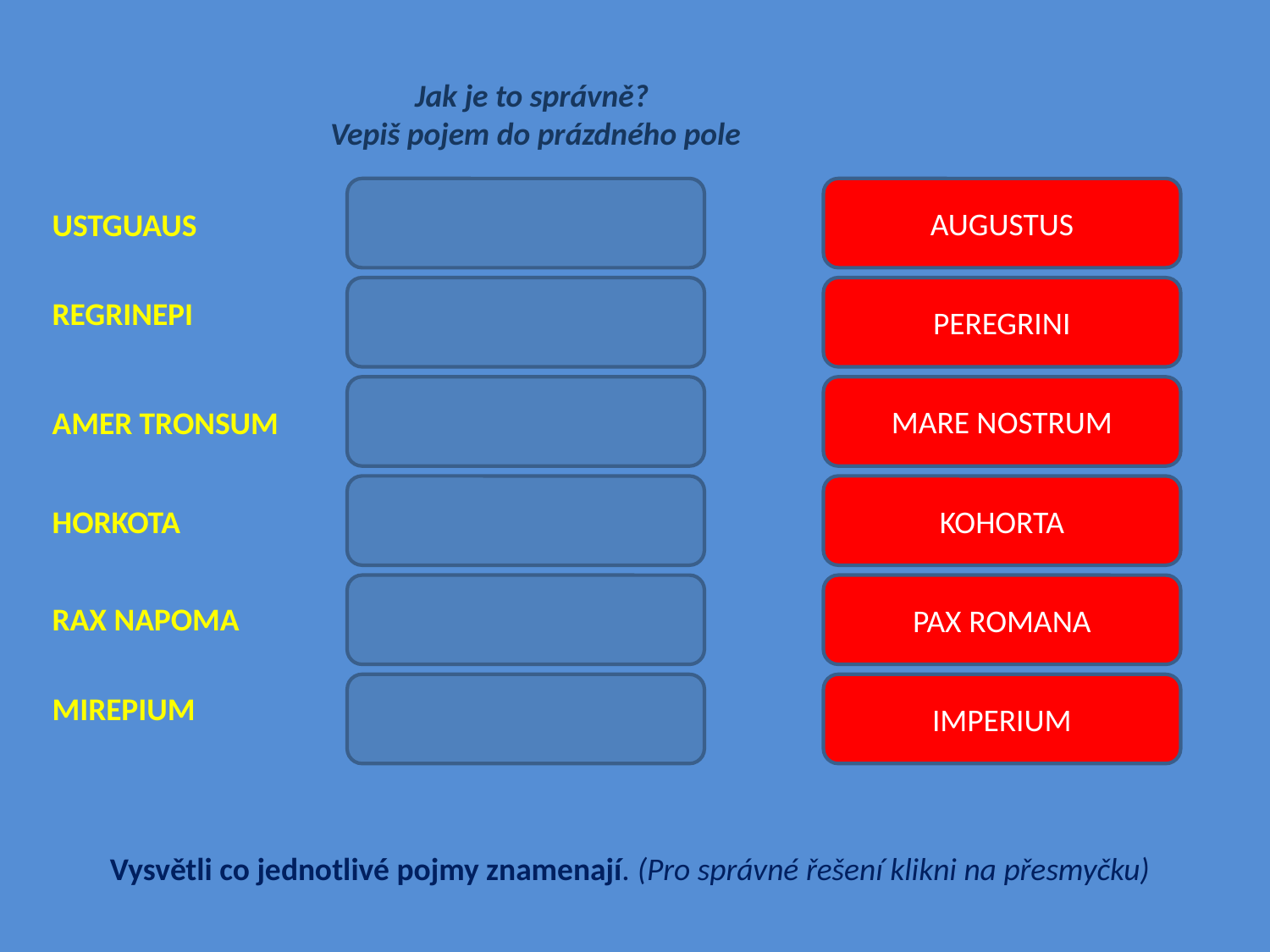

Jak je to správně?
Vepiš pojem do prázdného pole

AUGUSTUS
USTGUAUS

PEREGRINI
REGRINEPI

MARE NOSTRUM
AMER TRONSUM

KOHORTA
HORKOTA

PAX ROMANA
RAX NAPOMA

IMPERIUM
MIREPIUM
Vysvětli co jednotlivé pojmy znamenají. (Pro správné řešení klikni na přesmyčku)